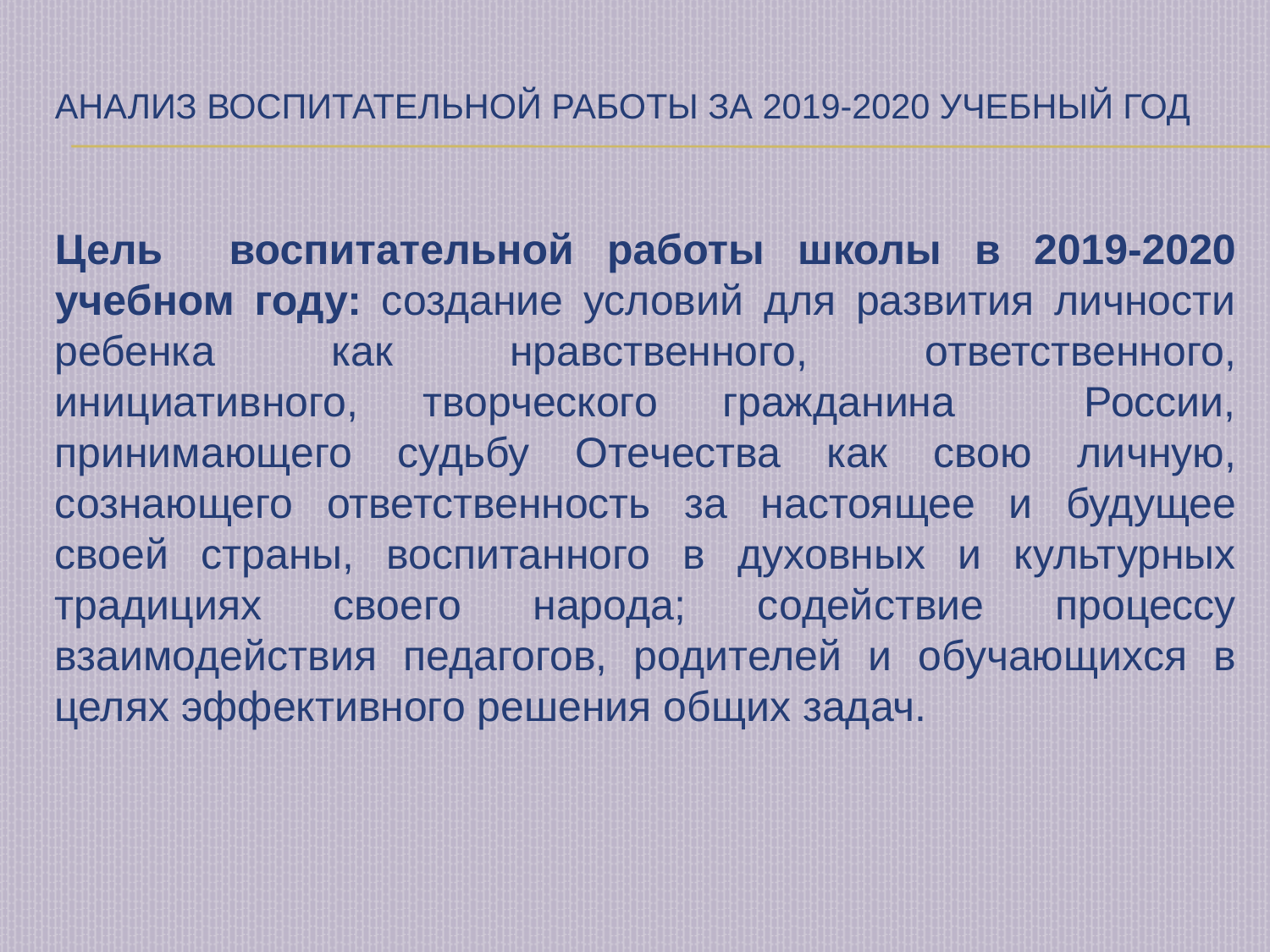

# Анализ воспитательной работы за 2019-2020 учебный год
Цель  воспитательной работы школы в 2019-2020 учебном году: создание условий для развития личности ребенка как нравственного, ответственного, инициативного, творческого гражданина  России, принимающего судьбу Отечества как свою личную, сознающего ответственность за настоящее и будущее своей страны, воспитанного в духовных и культурных традициях своего народа; содействие процессу взаимодействия педагогов, родителей и обучающихся в целях эффективного решения общих задач.